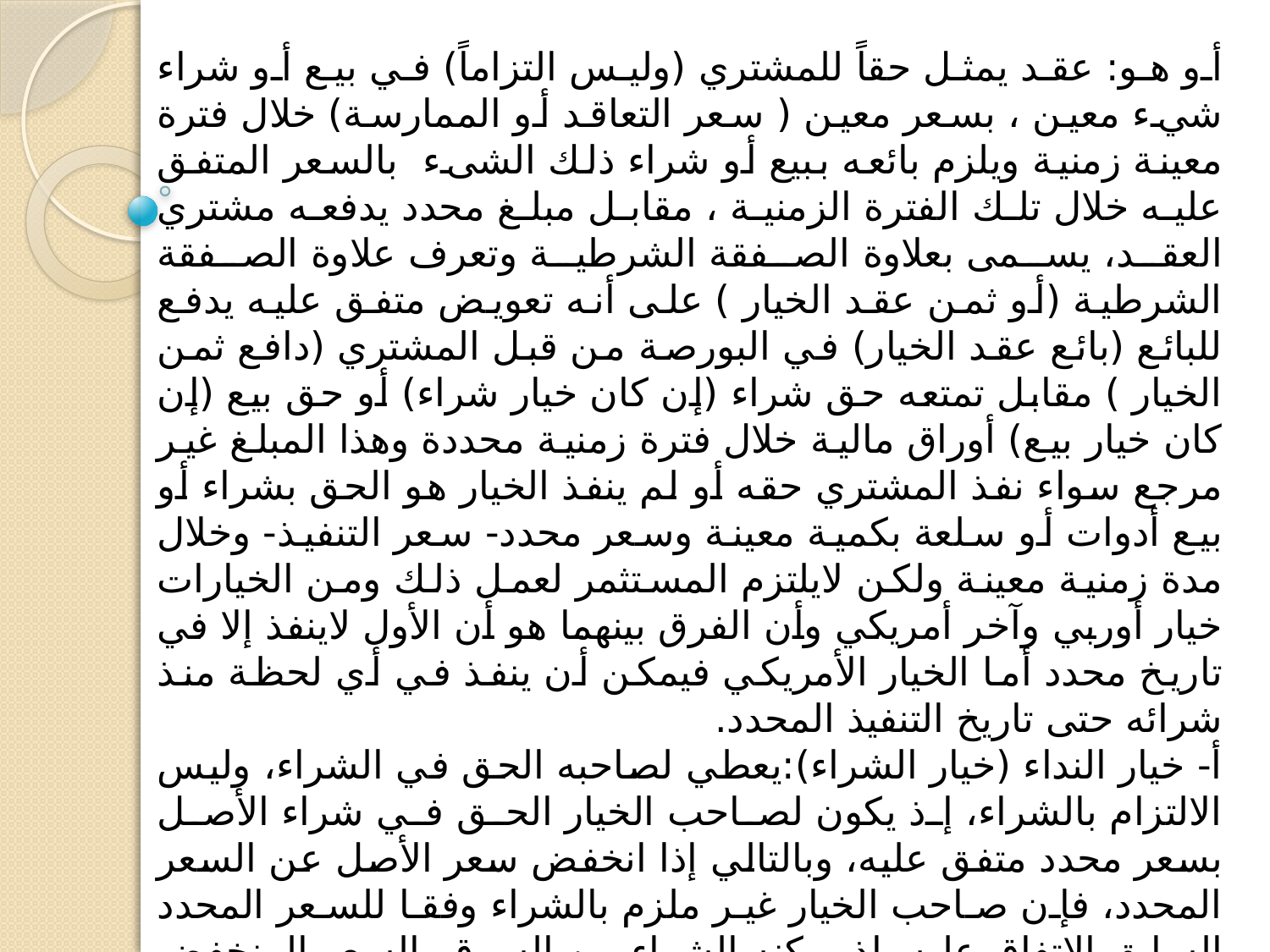

أو هو: عقد يمثل حقاً للمشتري (وليس التزاماً) في بيع أو شراء شيء معين ، بسعر معين ( سعر التعاقد أو الممارسة) خلال فترة معينة زمنية ويلزم بائعه ببيع أو شراء ذلك الشىء  بالسعر المتفق عليه خلال تلك الفترة الزمنية ، مقابل مبلغ محدد يدفعه مشتري العقد، يسمى بعلاوة الصفقة الشرطية وتعرف علاوة الصفقة الشرطية (أو ثمن عقد الخيار ) على أنه تعويض متفق عليه يدفع للبائع (بائع عقد الخيار) في البورصة من قبل المشتري (دافع ثمن الخيار ) مقابل تمتعه حق شراء (إن كان خيار شراء) أو حق بيع (إن كان خيار بيع) أوراق مالية خلال فترة زمنية محددة وهذا المبلغ غير مرجع سواء نفذ المشتري حقه أو لم ينفذ الخيار هو الحق بشراء أو بيع أدوات أو سلعة بكمية معينة وسعر محدد- سعر التنفيذ- وخلال مدة زمنية معينة ولكن لايلتزم المستثمر لعمل ذلك ومن الخيارات خيار أوربي وآخر أمريكي وأن الفرق بينهما هو أن الأول لاينفذ إلا في تاريخ محدد أما الخيار الأمريكي فيمكن أن ينفذ في أي لحظة منذ شرائه حتى تاريخ التنفيذ المحدد.
أ- خيار النداء (خيار الشراء):يعطي لصاحبه الحق في الشراء، وليس الالتزام بالشراء، إذ يكون لصاحب الخيار الحق في شراء الأصل بسعر محدد متفق عليه، وبالتالي إذا انخفض سعر الأصل عن السعر المحدد، فإن صاحب الخيار غير ملزم بالشراء وفقا للسعر المحدد السابق الإتفاق عليه، إذ يمكنه الشراء من السوق بالسعر المنخفض في هذه الحالة، وعلى العكس إذا إرتفع سعر الأصل فإنه يكون لصاحب الخيار الحق أن يشتري الأصل بالسعر المنخفض الذي سبق الإتفاق عليه.